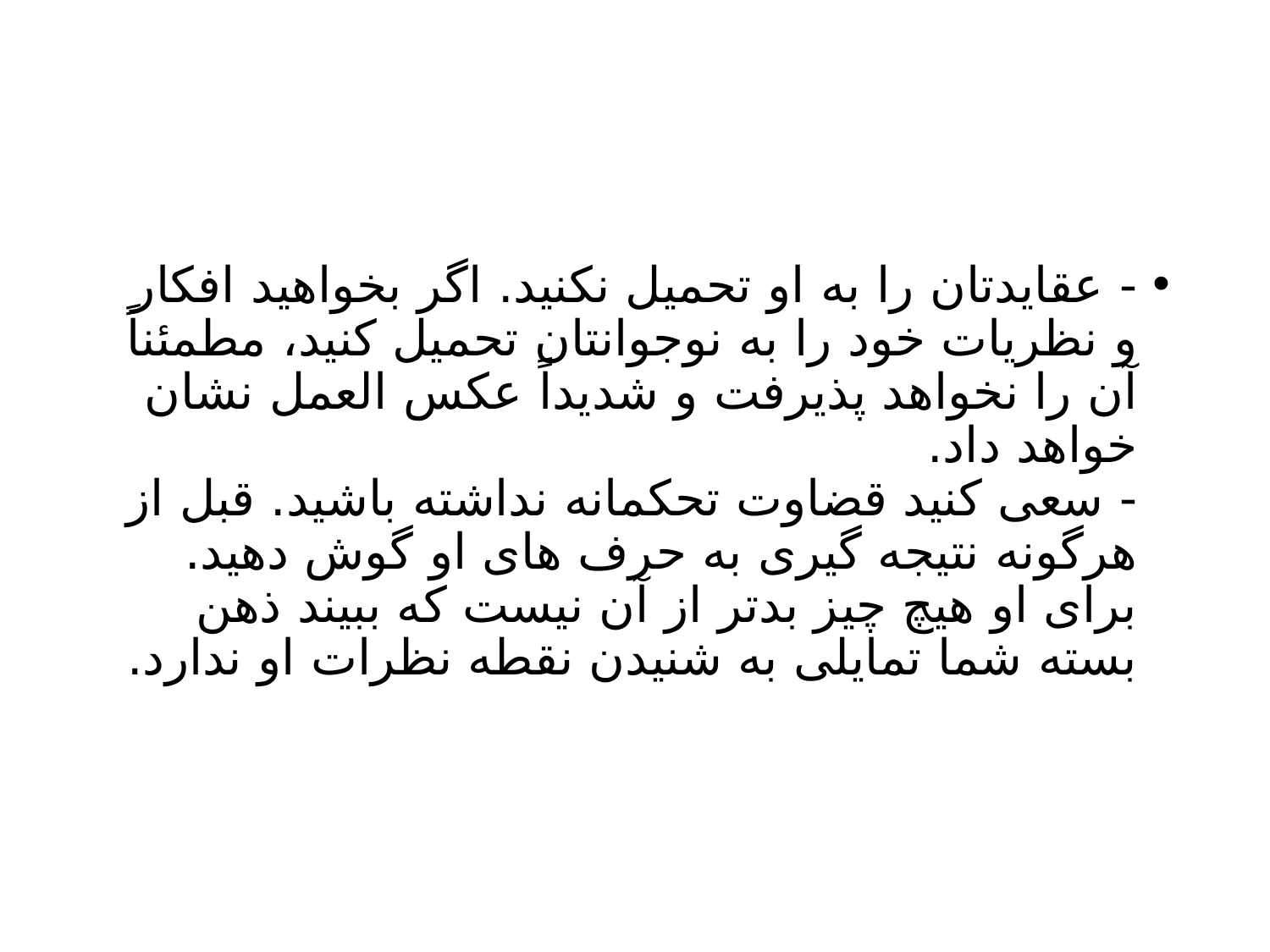

#
- عقایدتان را به او تحمیل نکنید. اگر بخواهید افکار و نظریات خود را به نوجوانتان تحمیل کنید، مطمئناً آن را نخواهد پذیرفت و شدیداً عکس العمل نشان خواهد داد.
- سعی کنید قضاوت تحکمانه نداشته باشید. قبل از هرگونه نتیجه گیری به حرف های او گوش دهید. برای او هیچ چیز بدتر از آن نیست که ببیند ذهن بسته شما تمایلی به شنیدن نقطه نظرات او ندارد.